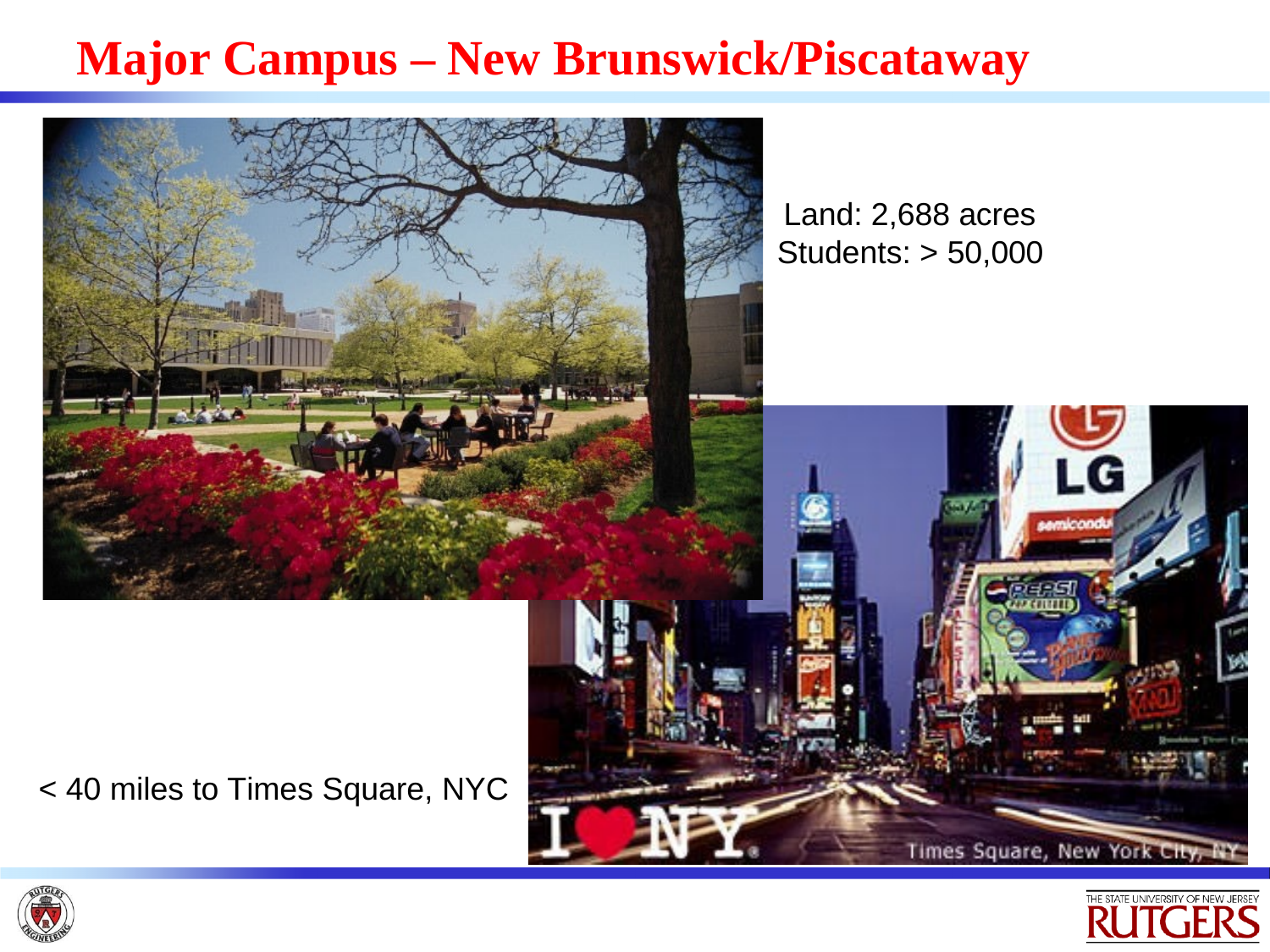

# Major Campus – New Brunswick/Piscataway

Land: 2,688 acres
Students: > 50,000

< 40 miles to Times Square, NYC